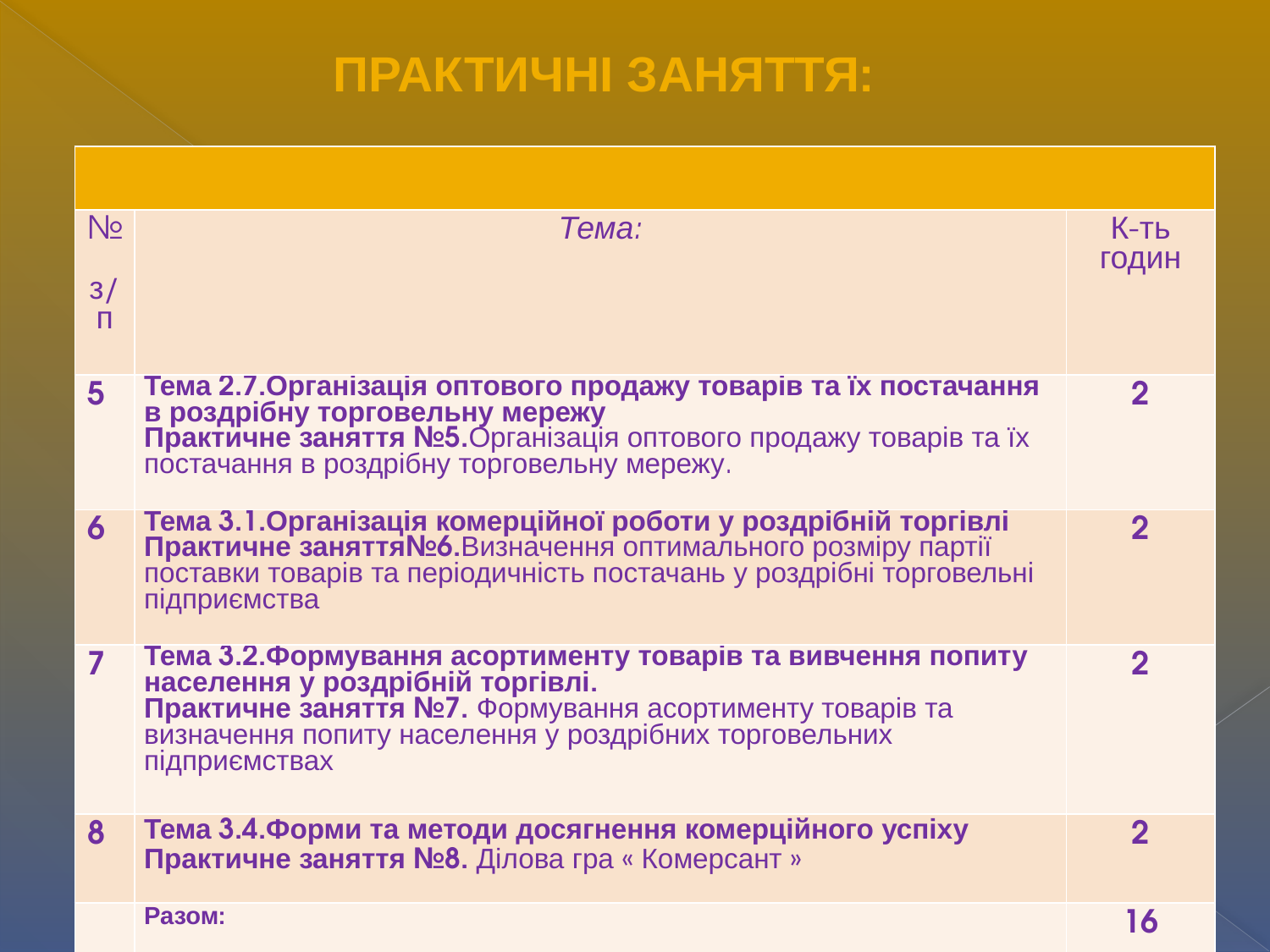

Практичні заняття:

|  |  |  |
| --- | --- | --- |
| № з/п | Тема: | К-ть годин |
| 5 | Тема 2.7.Організація оптового продажу товарів та їх постачання в роздрібну торговельну мережу Практичне заняття №5.Організація оптового продажу товарів та їх постачання в роздрібну торговельну мережу. | 2 |
| 6 | Тема 3.1.Організація комерційної роботи у роздрібній торгівлі Практичне заняття№6.Визначення оптимального розміру партії поставки товарів та періодичність постачань у роздрібні торговельні підприємства | 2 |
| 7 | Тема 3.2.Формування асортименту товарів та вивчення попиту населення у роздрібній торгівлі. Практичне заняття №7. Формування асортименту товарів та визначення попиту населення у роздрібних торговельних підприємствах | 2 |
| 8 | Тема 3.4.Форми та методи досягнення комерційного успіху Практичне заняття №8. Ділова гра « Комерсант » | 2 |
|  | Разом: | 16 |